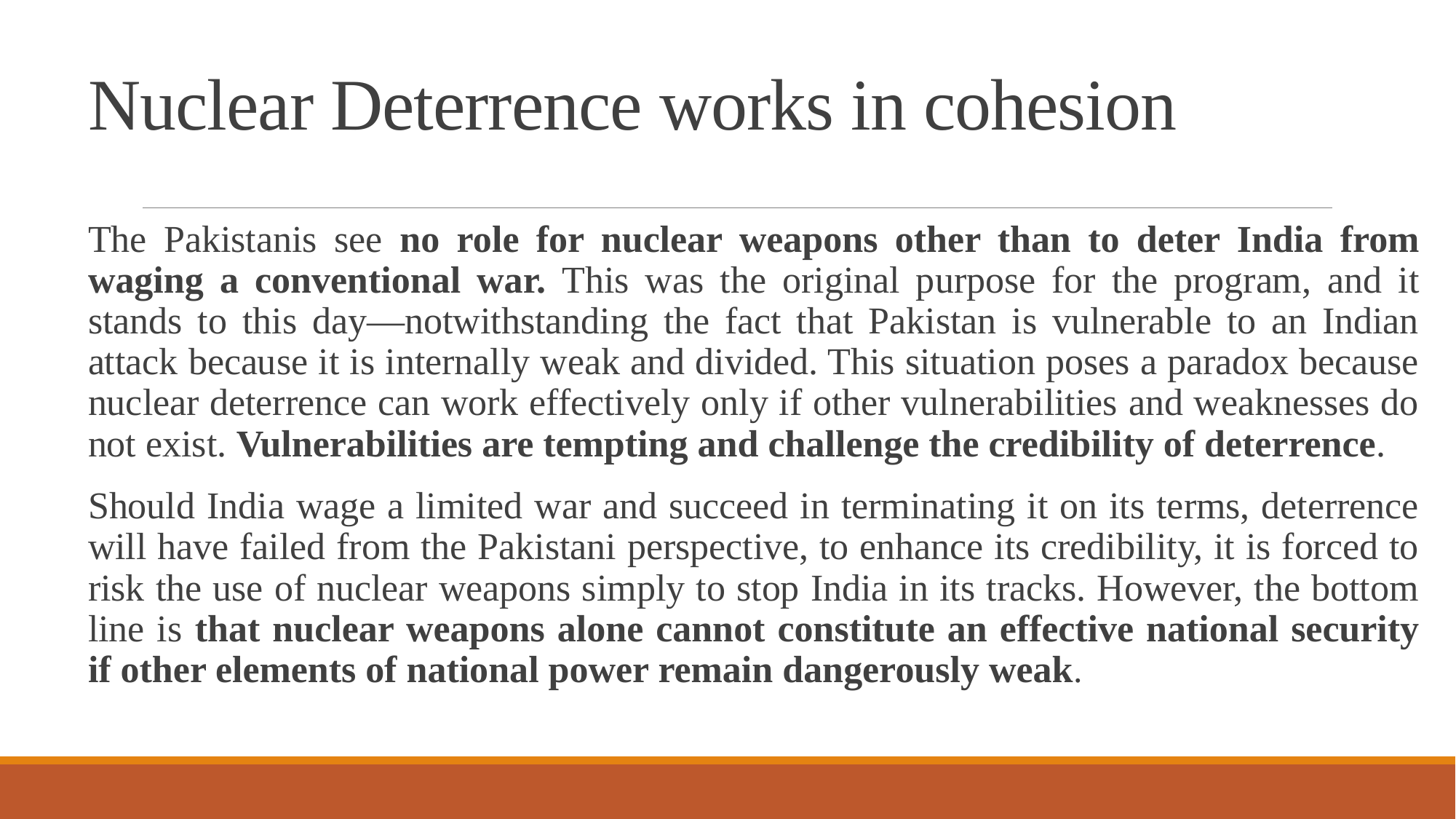

# Nuclear Deterrence works in cohesion
The Pakistanis see no role for nuclear weapons other than to deter India from waging a conventional war. This was the original purpose for the program, and it stands to this day—notwithstanding the fact that Pakistan is vulnerable to an Indian attack because it is internally weak and divided. This situation poses a paradox because nuclear deterrence can work effectively only if other vulnerabilities and weaknesses do not exist. Vulnerabilities are tempting and challenge the credibility of deterrence.
Should India wage a limited war and succeed in terminating it on its terms, deterrence will have failed from the Pakistani perspective, to enhance its credibility, it is forced to risk the use of nuclear weapons simply to stop India in its tracks. However, the bottom line is that nuclear weapons alone cannot constitute an effective national security if other elements of national power remain dangerously weak.